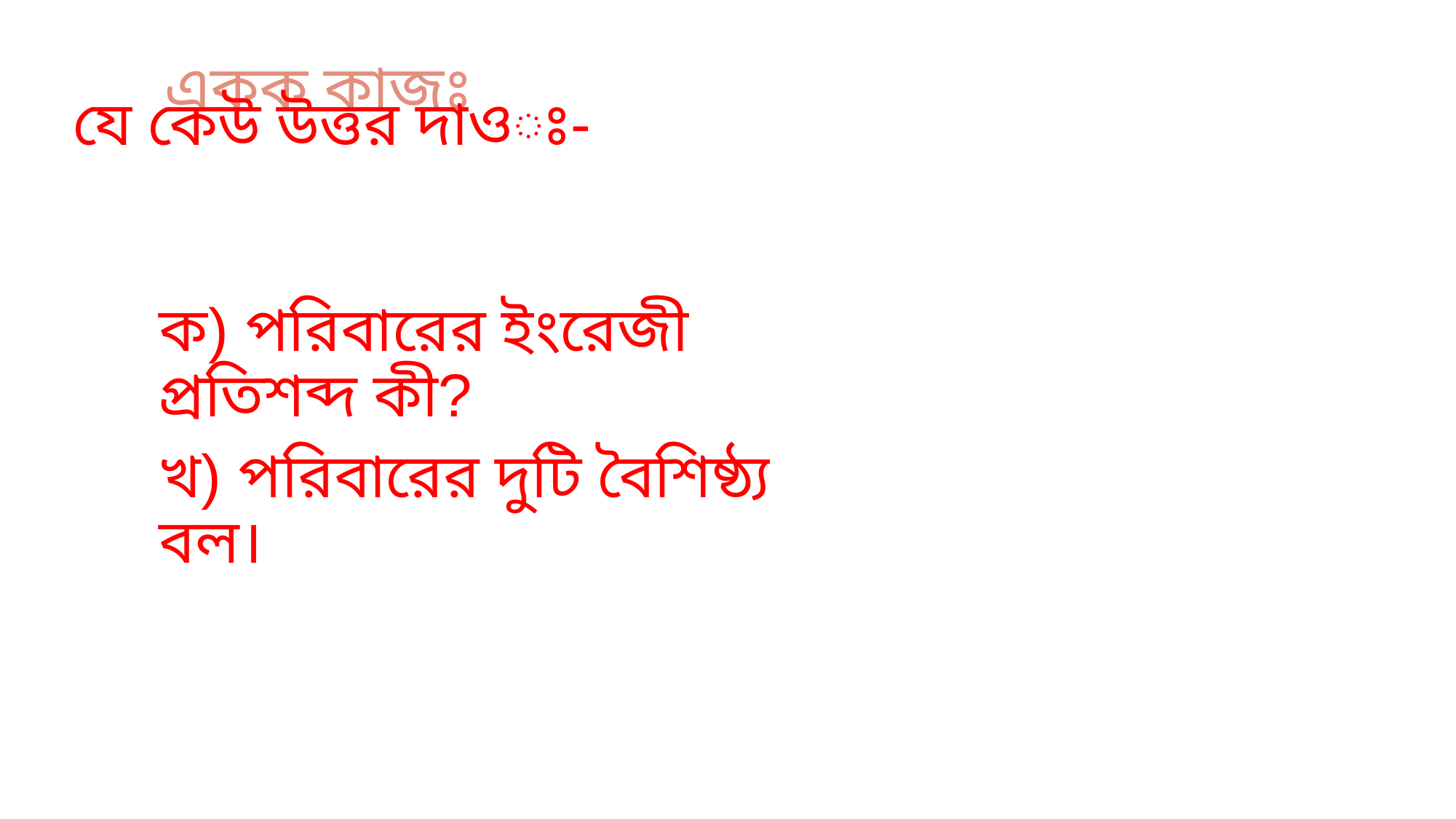

একক কাজঃ
যে কেউ উত্তর দাওঃ-
ক) পরিবারের ইংরেজী প্রতিশব্দ কী?
খ) পরিবারের দুটি বৈশিষ্ঠ্য বল।